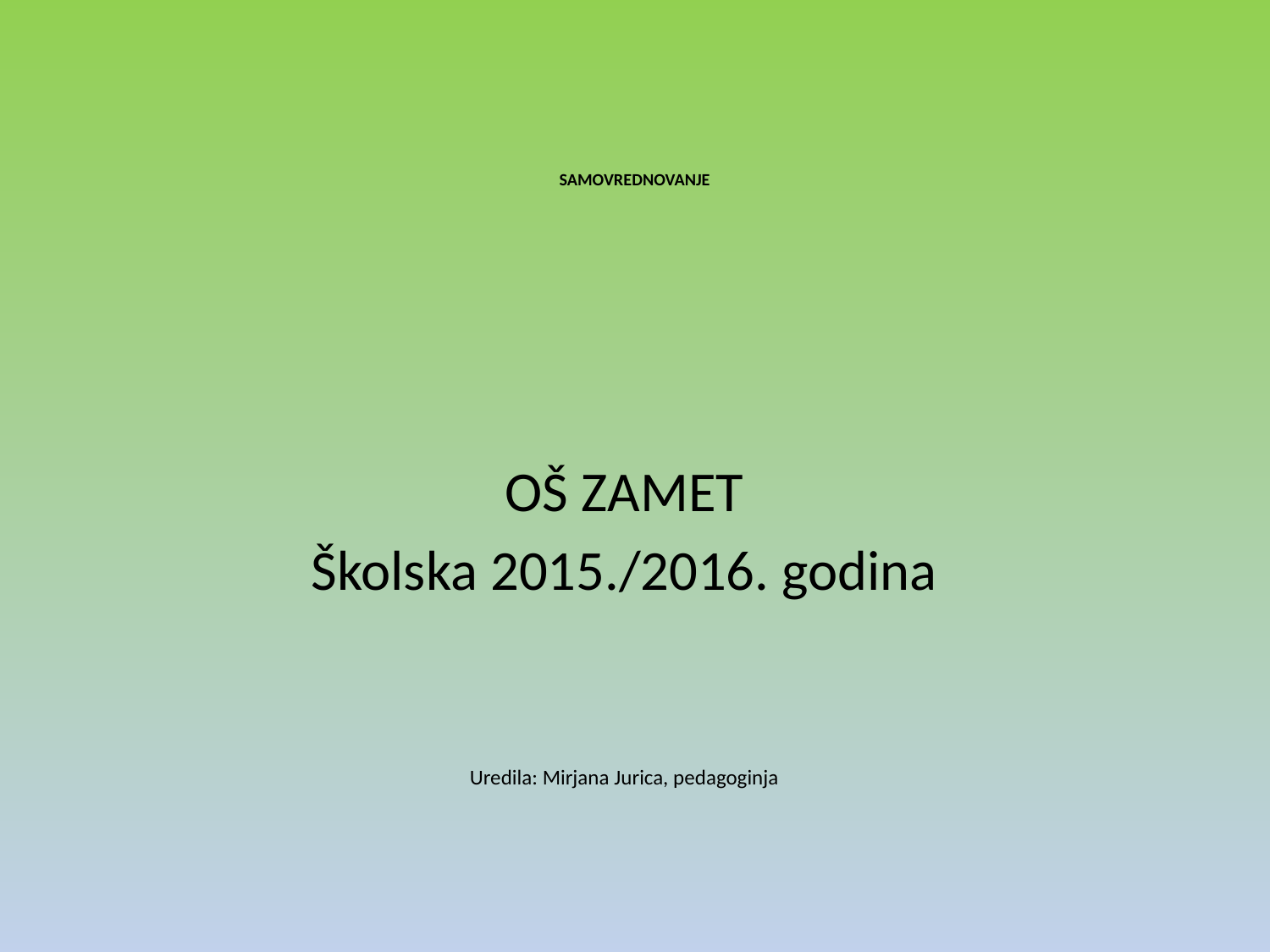

# SAMOVREDNOVANJE

OŠ ZAMET
Školska 2015./2016. godina

Uredila: Mirjana Jurica, pedagoginja